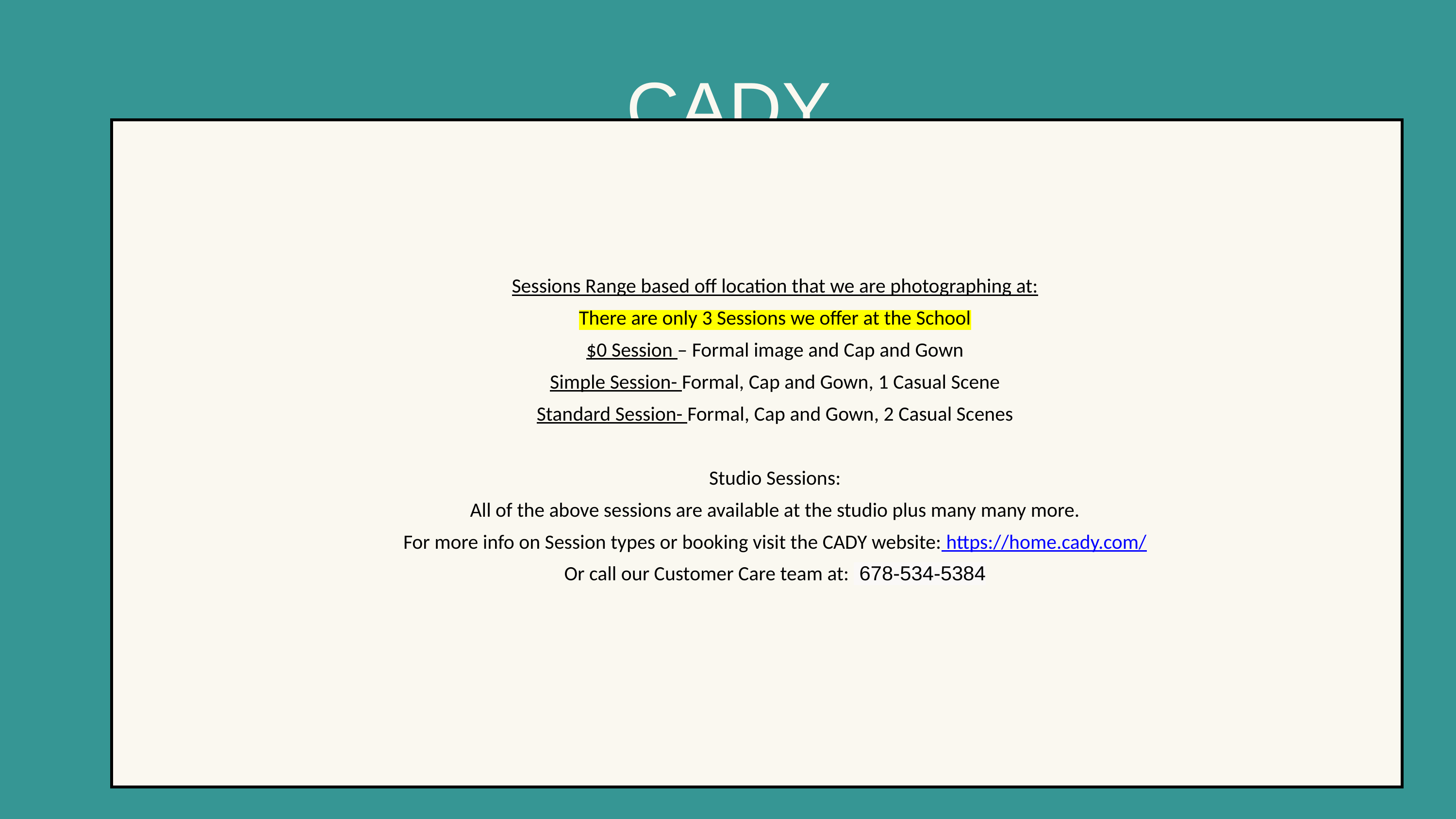

CADY

Sessions Range based off location that we are photographing at:
There are only 3 Sessions we offer at the School
$0 Session – Formal image and Cap and Gown
Simple Session- Formal, Cap and Gown, 1 Casual Scene
Standard Session- Formal, Cap and Gown, 2 Casual Scenes

Studio Sessions:
All of the above sessions are available at the studio plus many many more.
For more info on Session types or booking visit the CADY website: https://home.cady.com/
Or call our Customer Care team at:  678-534-5384